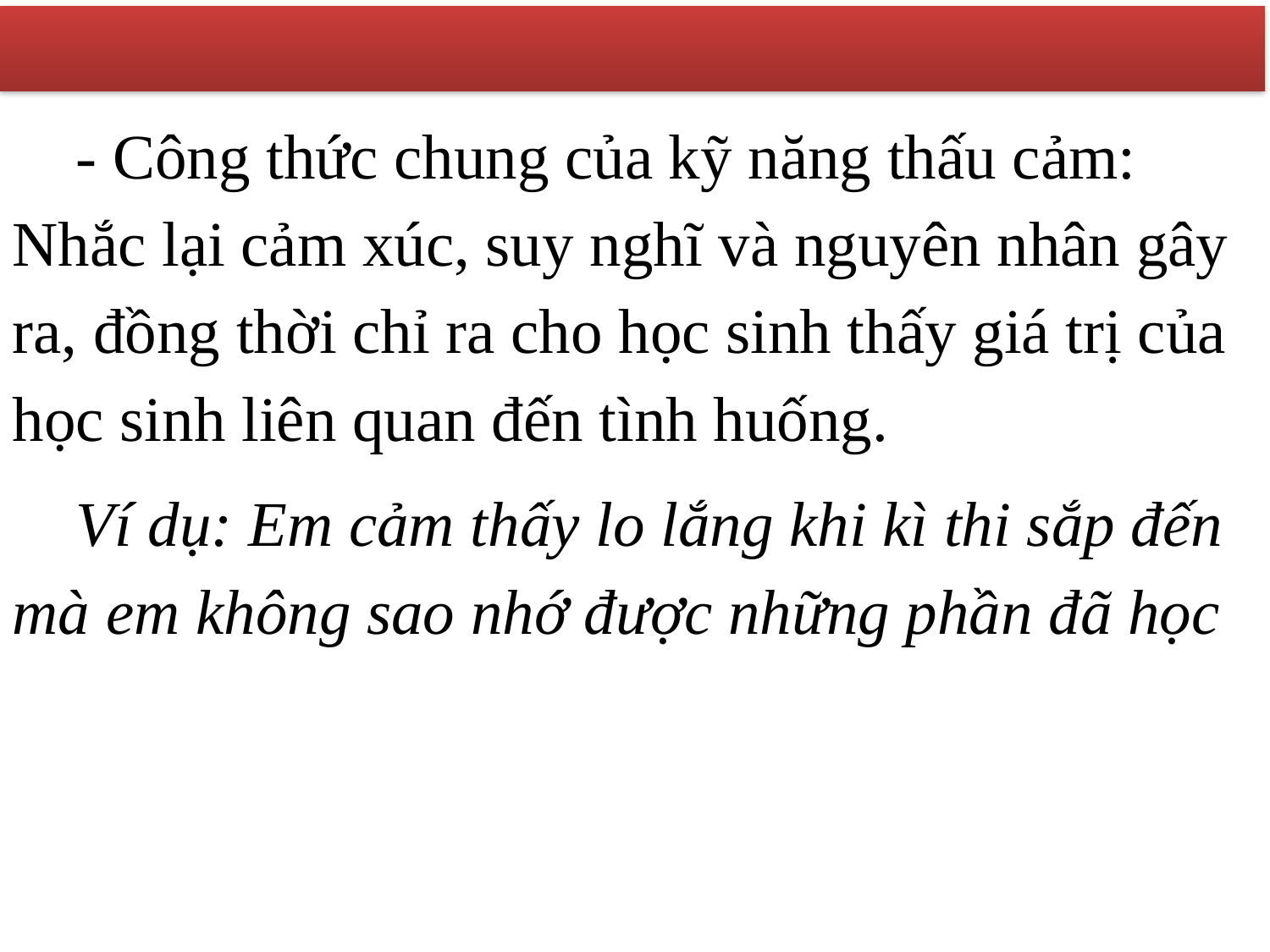

- Công thức chung của kỹ năng thấu cảm: Nhắc lại cảm xúc, suy nghĩ và nguyên nhân gây ra, đồng thời chỉ ra cho học sinh thấy giá trị của học sinh liên quan đến tình huống.
Ví dụ: Em cảm thấy lo lắng khi kì thi sắp đến mà em không sao nhớ được những phần đã học